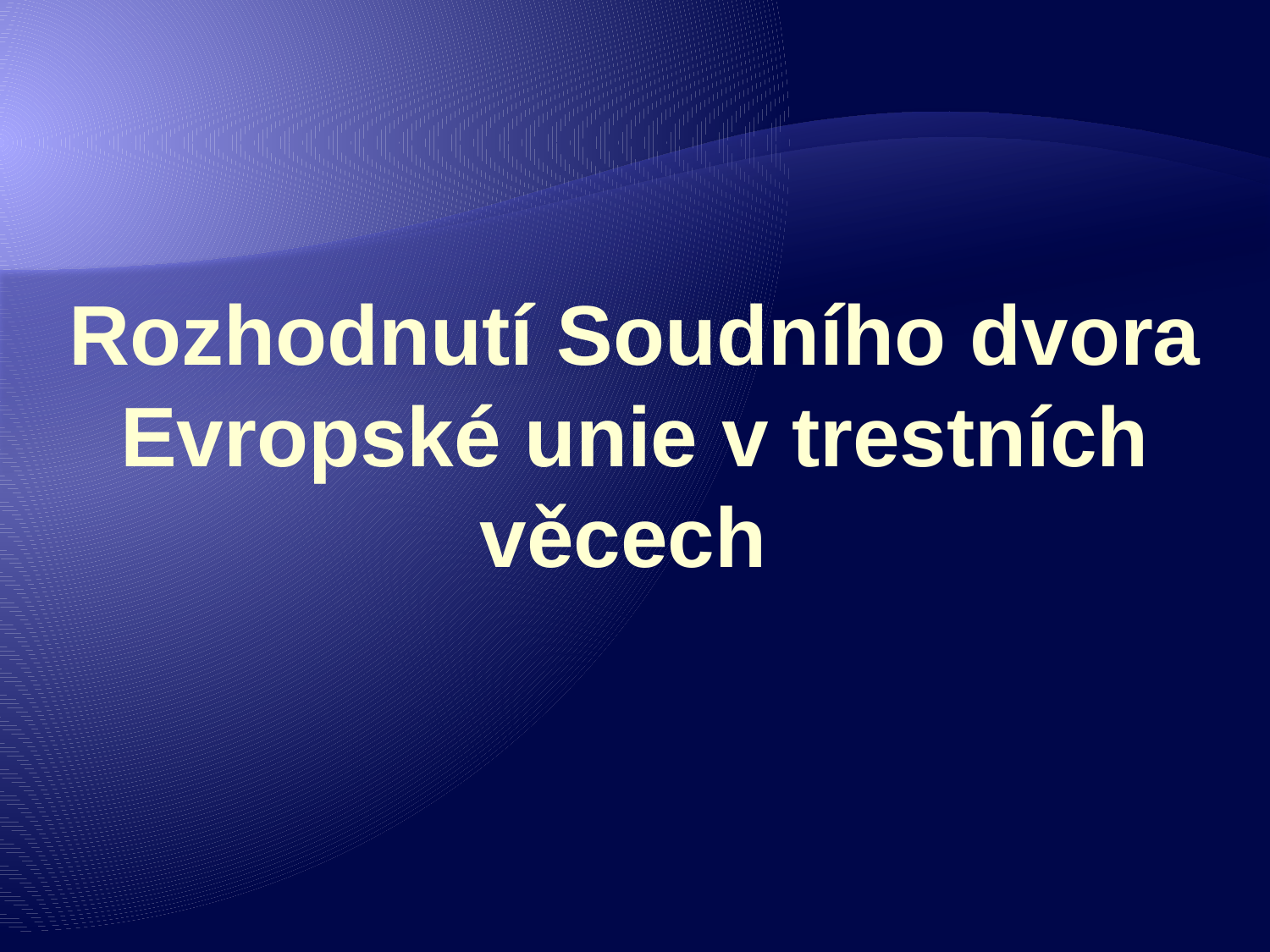

# Rozhodnutí Soudního dvora Evropské unie v trestních věcech